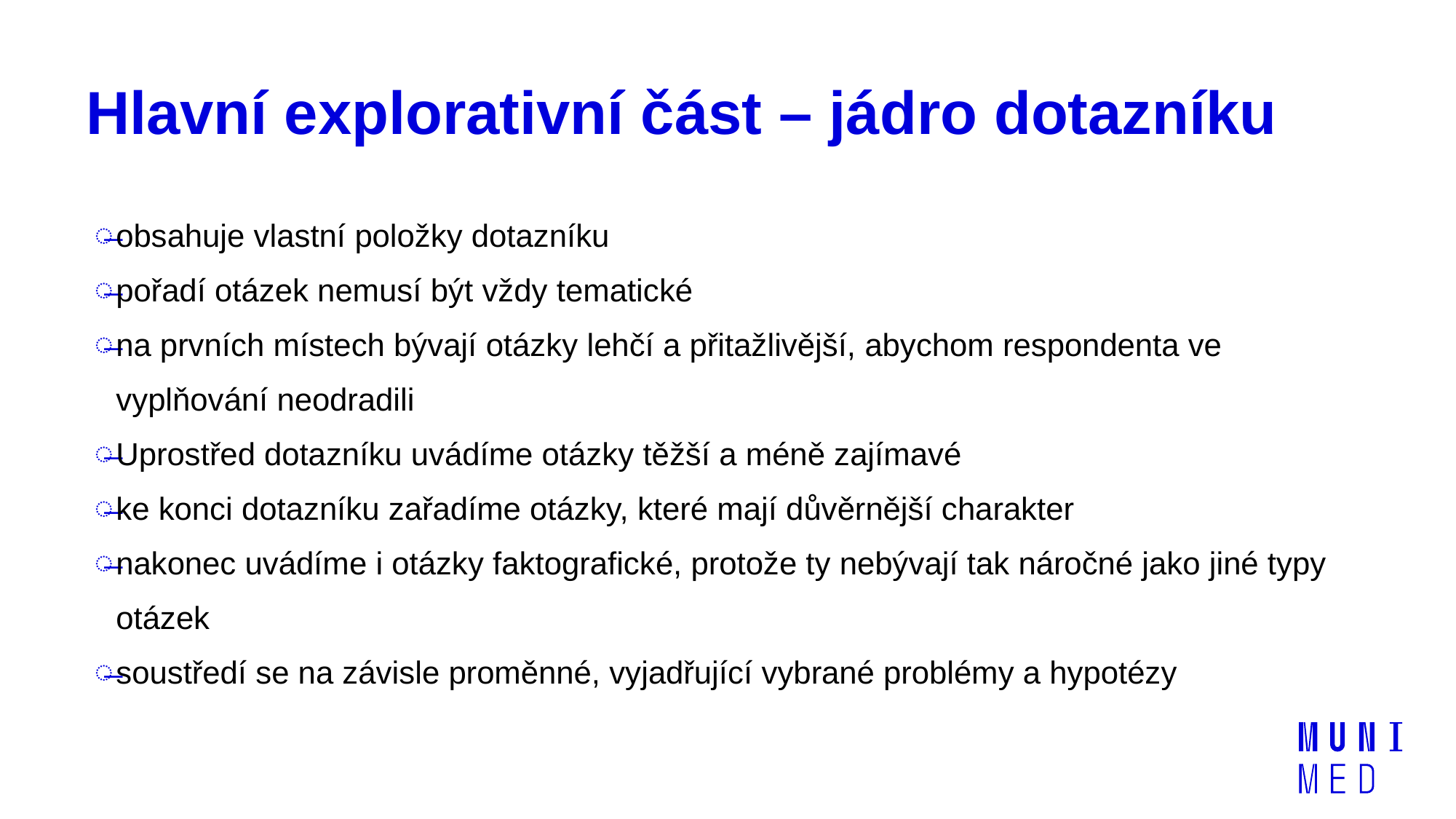

# Hlavní explorativní část – jádro dotazníku
obsahuje vlastní položky dotazníku
pořadí otázek nemusí být vždy tematické
na prvních místech bývají otázky lehčí a přitažlivější, abychom respondenta ve vyplňování neodradili
Uprostřed dotazníku uvádíme otázky těžší a méně zajímavé
ke konci dotazníku zařadíme otázky, které mají důvěrnější charakter
nakonec uvádíme i otázky faktografické, protože ty nebývají tak náročné jako jiné typy otázek
soustředí se na závisle proměnné, vyjadřující vybrané problémy a hypotézy